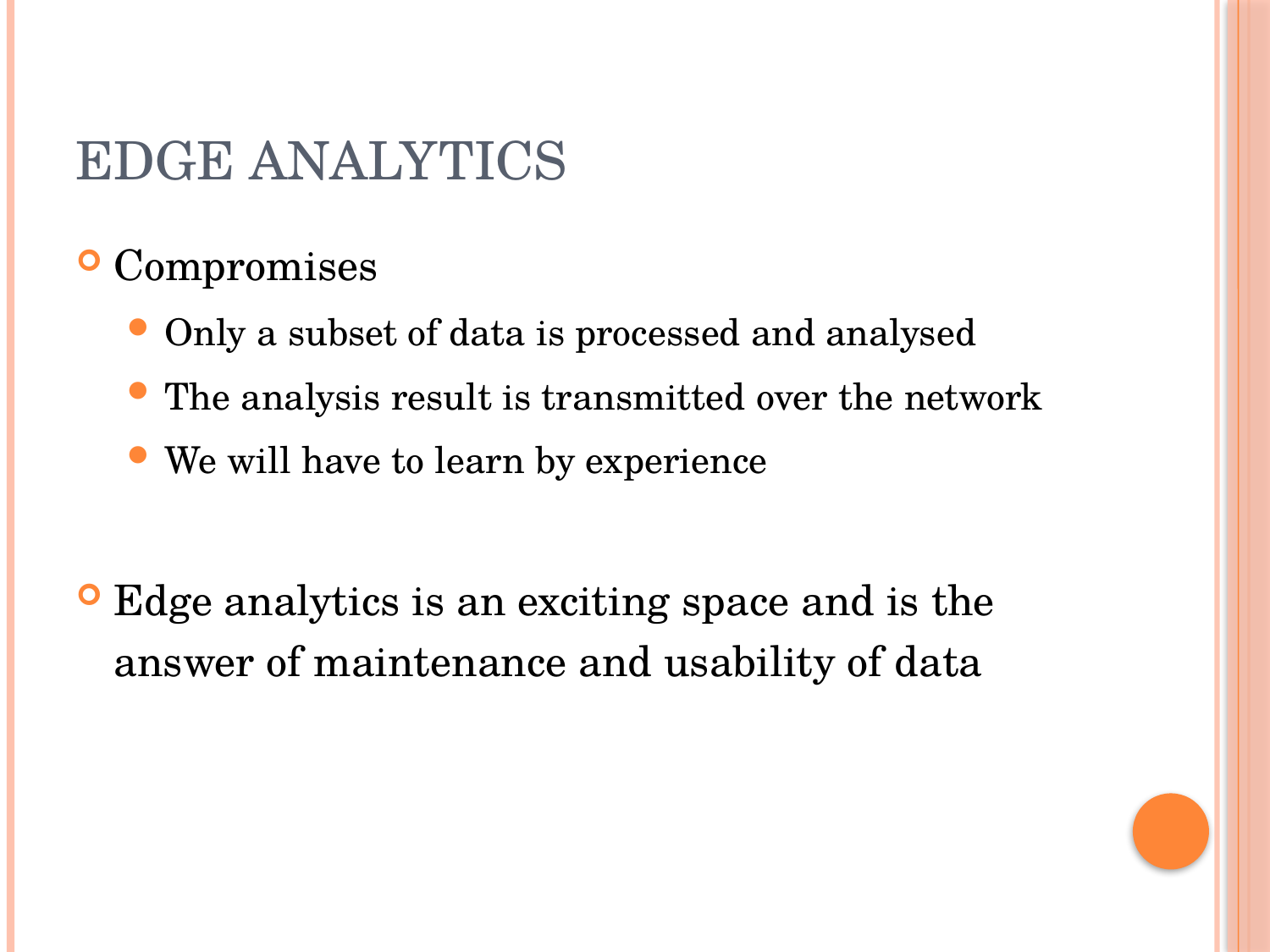

# Edge Analytics
Compromises
Only a subset of data is processed and analysed
The analysis result is transmitted over the network
We will have to learn by experience

Edge analytics is an exciting space and is the answer of maintenance and usability of data